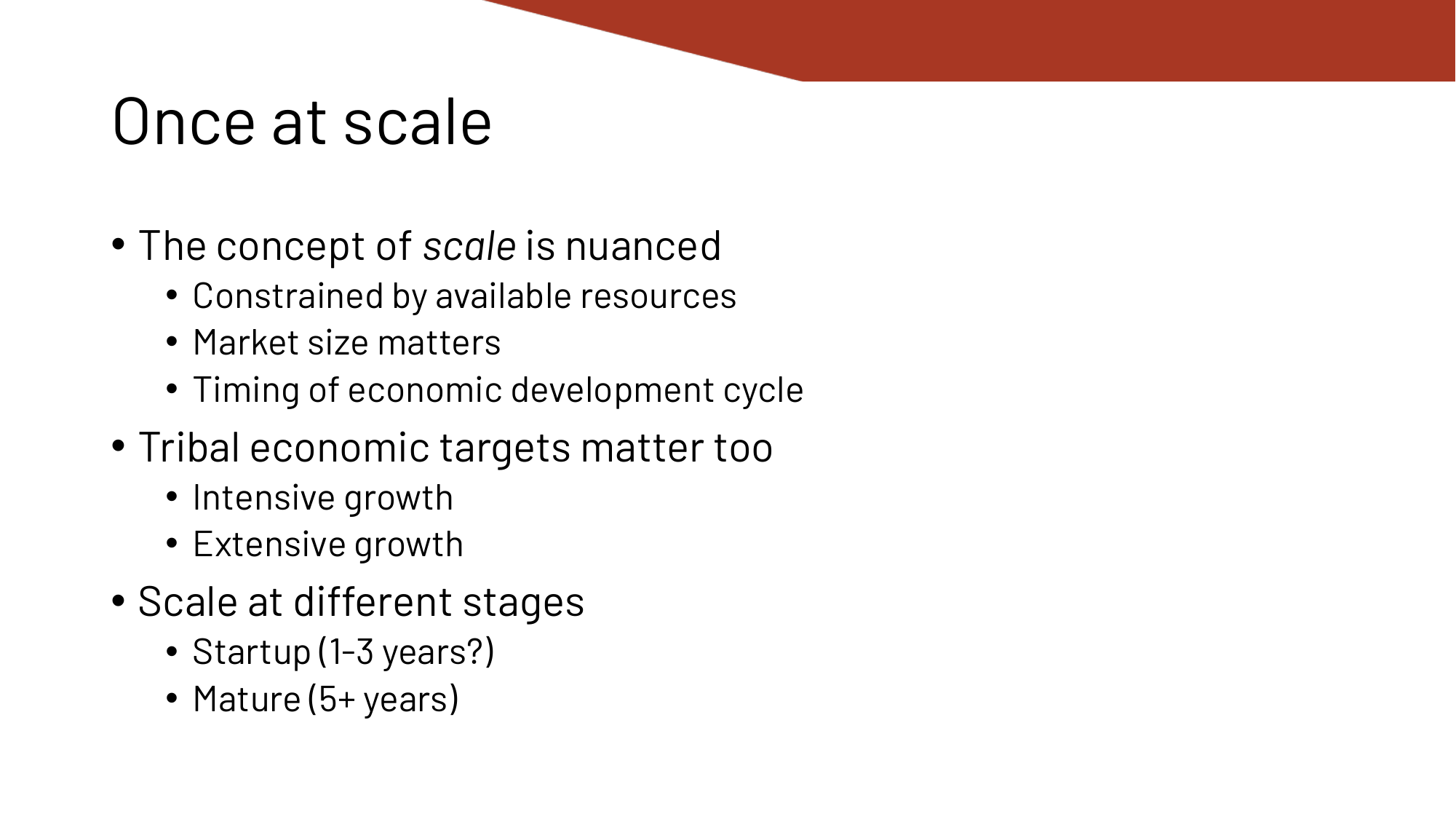

# Once at scale
The concept of scale is nuanced
Constrained by available resources
Market size matters
Timing of economic development cycle
Tribal economic targets matter too
Intensive growth
Extensive growth
Scale at different stages
Startup (1-3 years?)
Mature (5+ years)